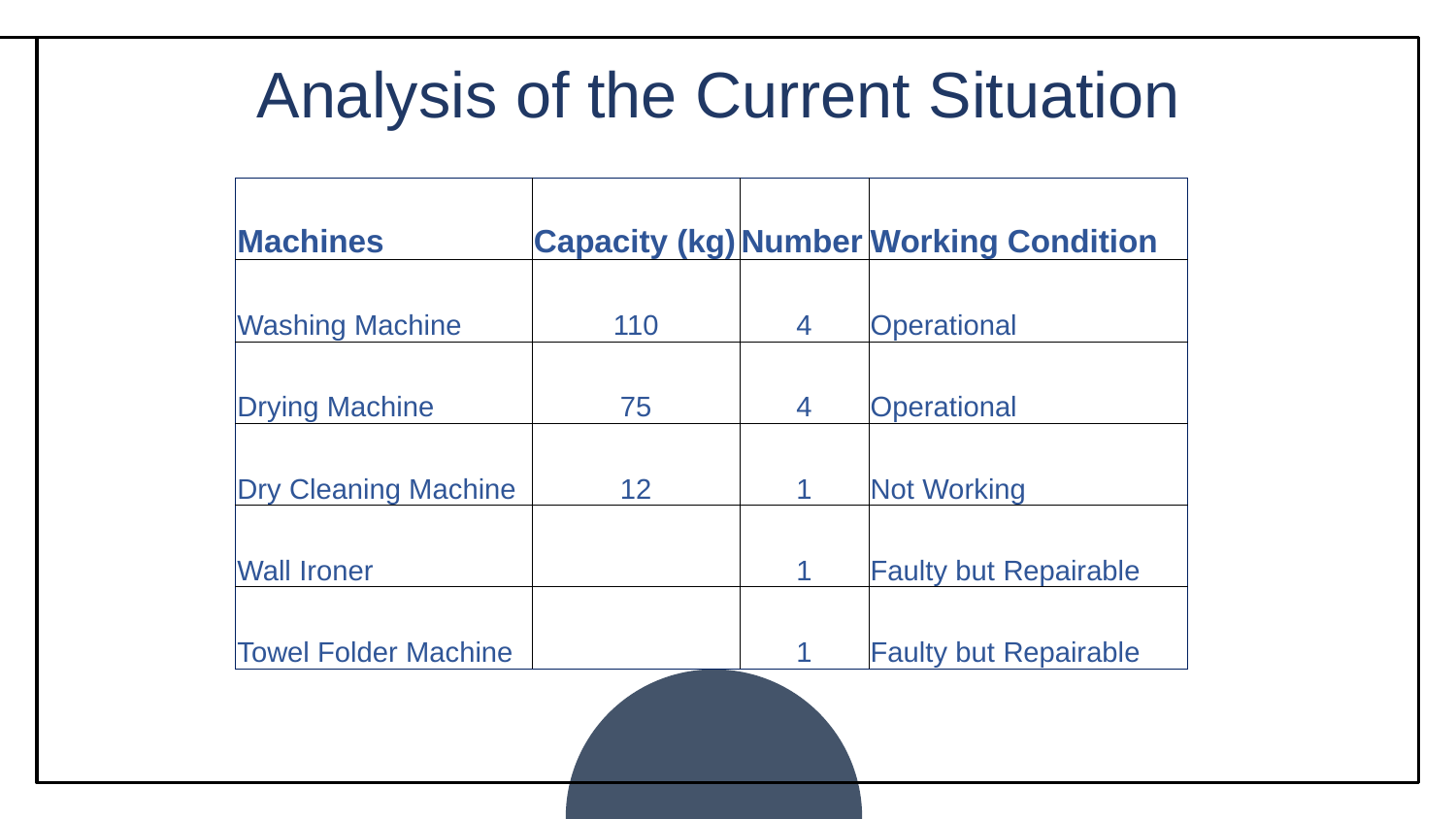

Analysis of the Current Situation

| Machines | Capacity (kg) | Number | Working Condition |
| --- | --- | --- | --- |
| Washing Machine | 110 | 4 | Operational |
| Drying Machine | 75 | 4 | Operational |
| Dry Cleaning Machine | 12 | 1 | Not Working |
| Wall Ironer |  | 1 | Faulty but Repairable |
| Towel Folder Machine |  | 1 | Faulty but Repairable |